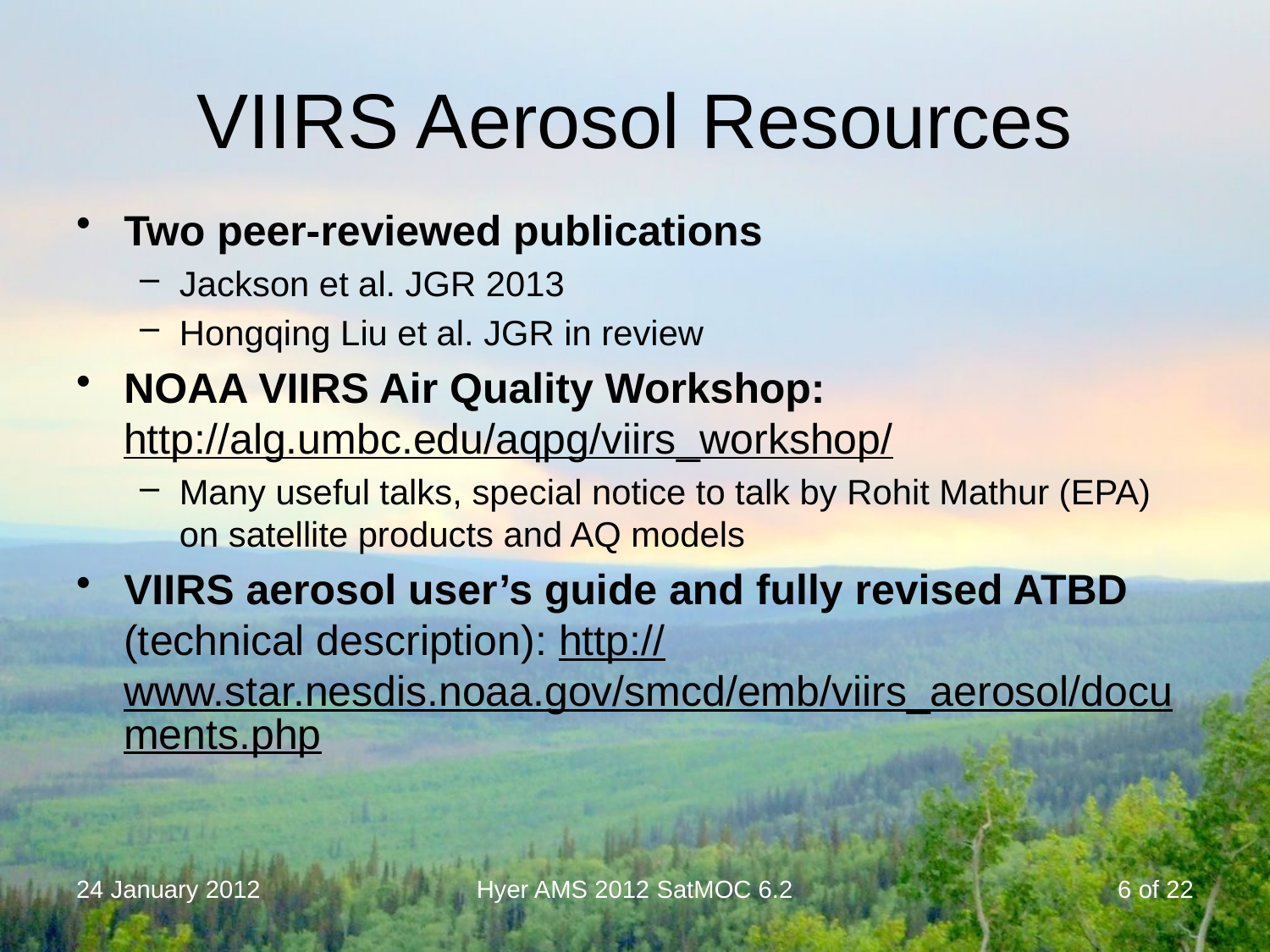

# VIIRS Aerosol Resources
Two peer-reviewed publications
Jackson et al. JGR 2013
Hongqing Liu et al. JGR in review
NOAA VIIRS Air Quality Workshop: http://alg.umbc.edu/aqpg/viirs_workshop/
Many useful talks, special notice to talk by Rohit Mathur (EPA) on satellite products and AQ models
VIIRS aerosol user’s guide and fully revised ATBD (technical description): http://www.star.nesdis.noaa.gov/smcd/emb/viirs_aerosol/documents.php
24 January 2012
Hyer AMS 2012 SatMOC 6.2
6 of 22